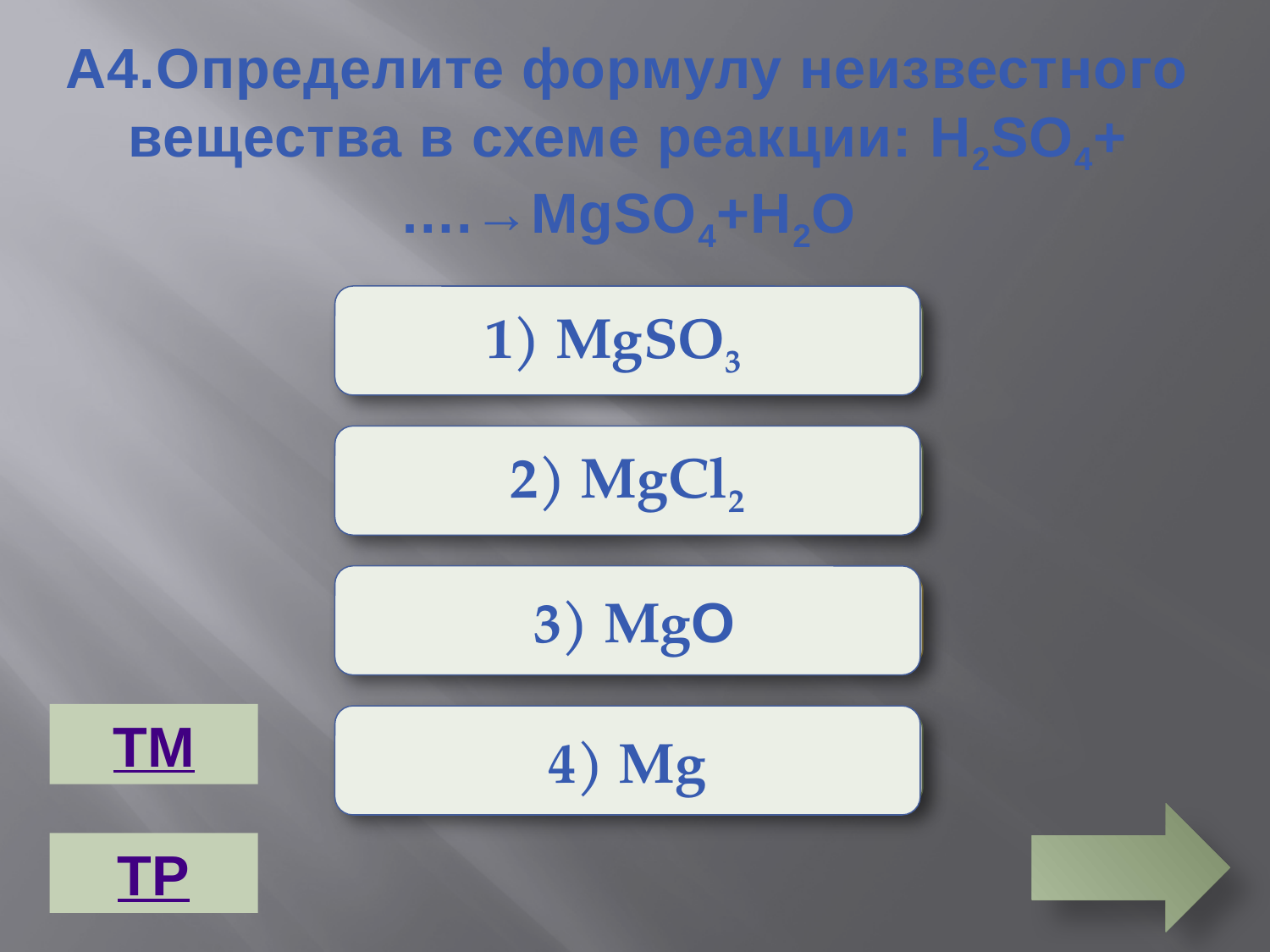

А4.Определите формулу неизвестного вещества в схеме реакции: H2SO4+….→MgSO4+H2O

1) MgSO3
Неверно
2) MgCl2
Неверно
 3) MgО
Верно
ТМ
4) Mg
Неверно

ТР